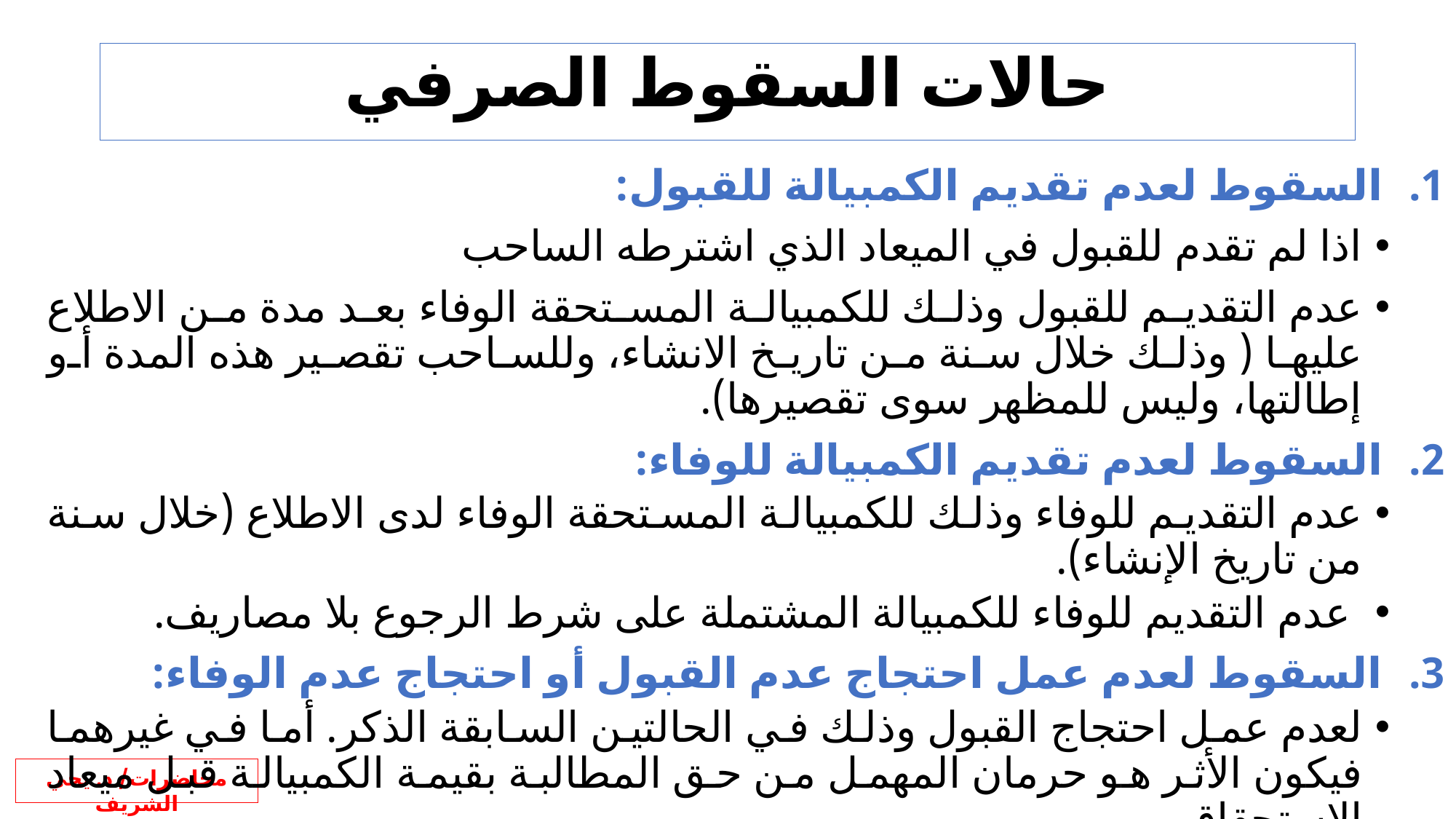

# حالات السقوط الصرفي
السقوط لعدم تقديم الكمبيالة للقبول:
اذا لم تقدم للقبول في الميعاد الذي اشترطه الساحب
عدم التقديم للقبول وذلك للكمبيالة المستحقة الوفاء بعد مدة من الاطلاع عليها ( وذلك خلال سنة من تاريخ الانشاء، وللساحب تقصير هذه المدة أو إطالتها، وليس للمظهر سوى تقصيرها).
السقوط لعدم تقديم الكمبيالة للوفاء:
عدم التقديم للوفاء وذلك للكمبيالة المستحقة الوفاء لدى الاطلاع (خلال سنة من تاريخ الإنشاء).
 عدم التقديم للوفاء للكمبيالة المشتملة على شرط الرجوع بلا مصاريف.
السقوط لعدم عمل احتجاج عدم القبول أو احتجاج عدم الوفاء:
لعدم عمل احتجاج القبول وذلك في الحالتين السابقة الذكر. أما في غيرهما فيكون الأثر هو حرمان المهمل من حق المطالبة بقيمة الكمبيالة قبل ميعاد الاستحقاق.
لعدم عمل احتجاج الوفاء وذلك خلال يومي العمل التالية ليوم الاستحقاق. أما المستحقة لدى الاطلاع فيجب عمل المحضر خلال سنة من الانشاء. ويستثنى من ذلك حالة اشتراط الرجوع بلا مصاريف.